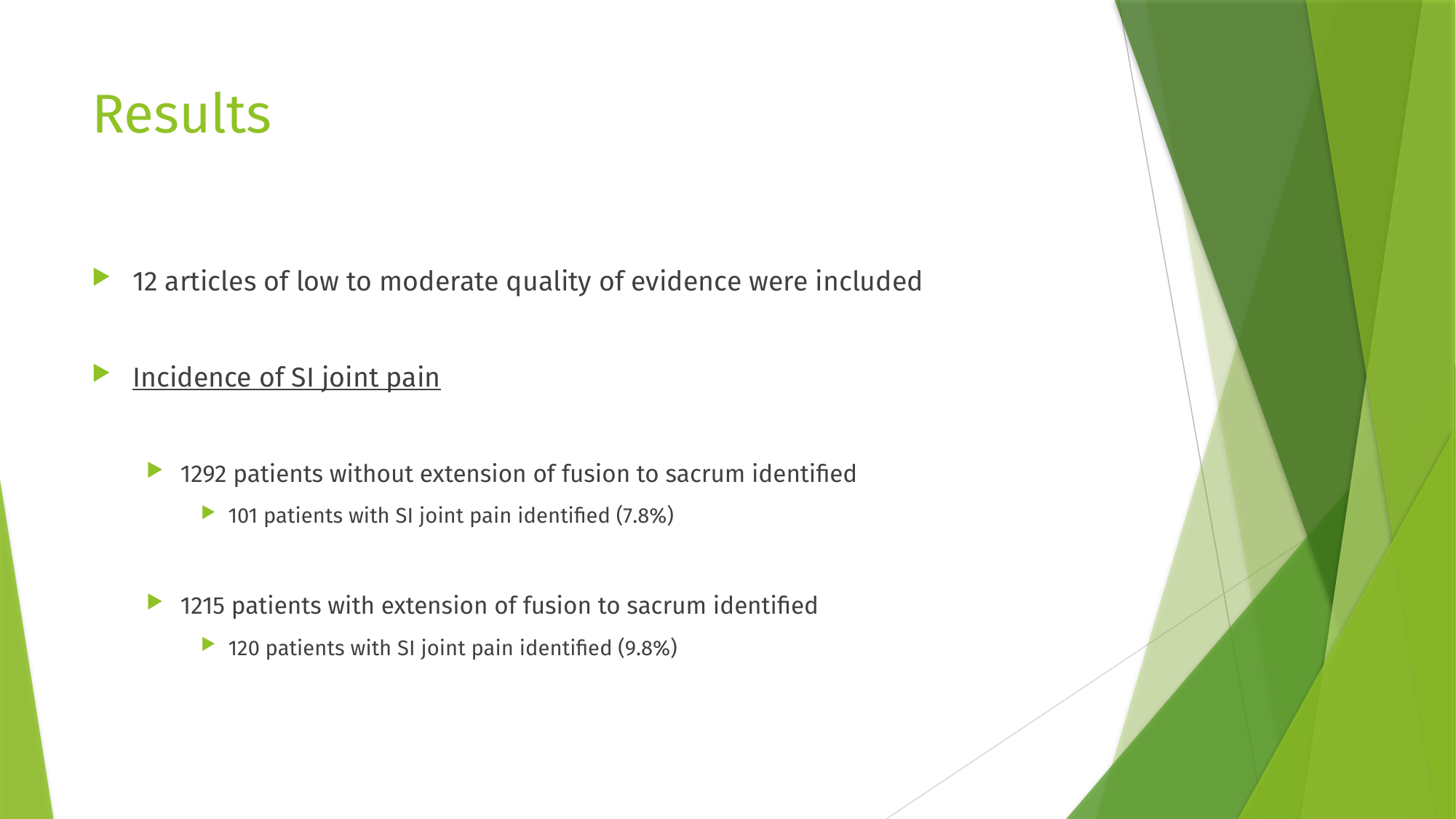

# Results
12 articles of low to moderate quality of evidence were included

Incidence of SI joint pain

1292 patients without extension of fusion to sacrum identified
101 patients with SI joint pain identified (7.8%)

1215 patients with extension of fusion to sacrum identified
120 patients with SI joint pain identified (9.8%)